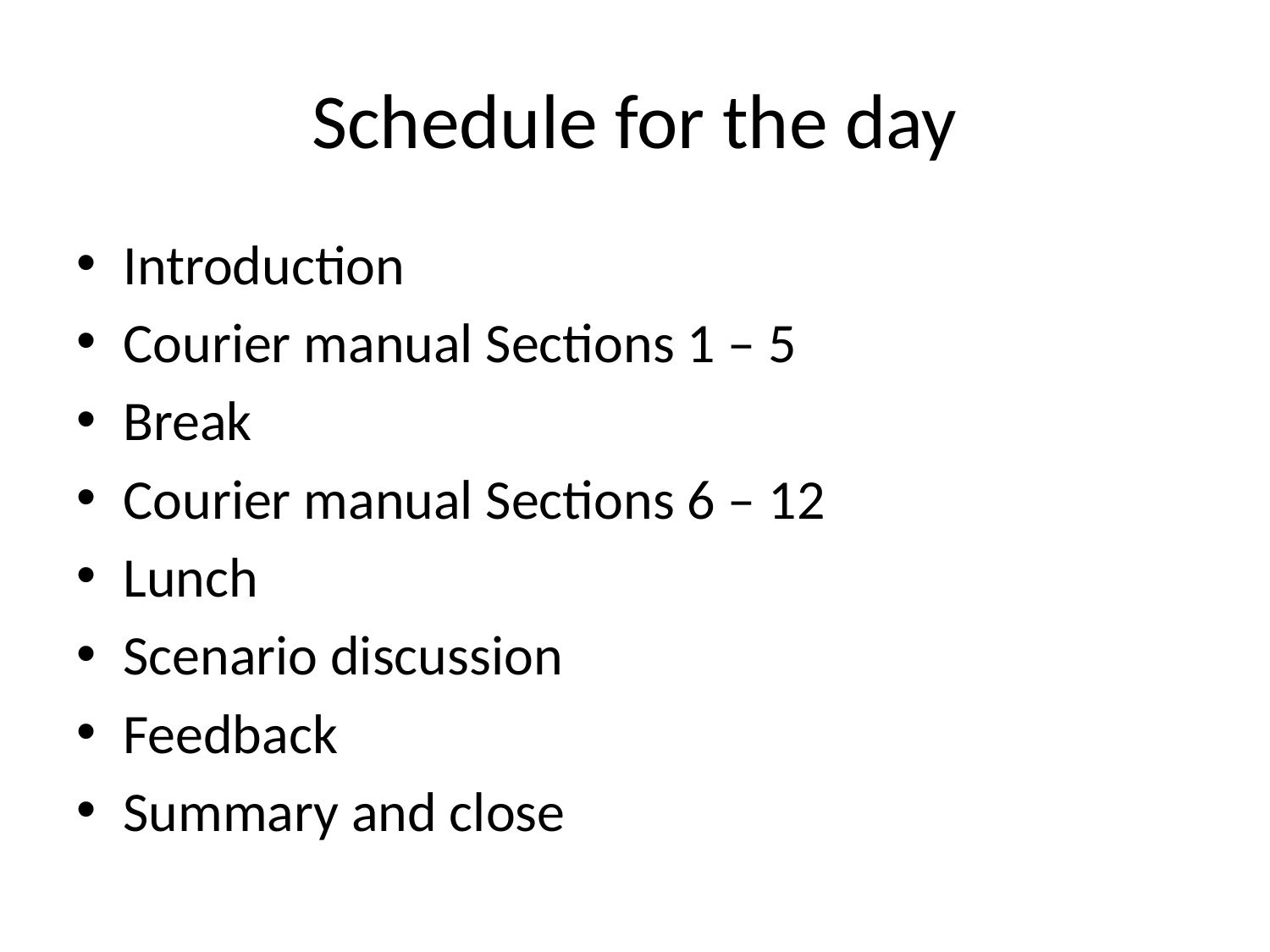

# Schedule for the day
Introduction
Courier manual Sections 1 – 5
Break
Courier manual Sections 6 – 12
Lunch
Scenario discussion
Feedback
Summary and close